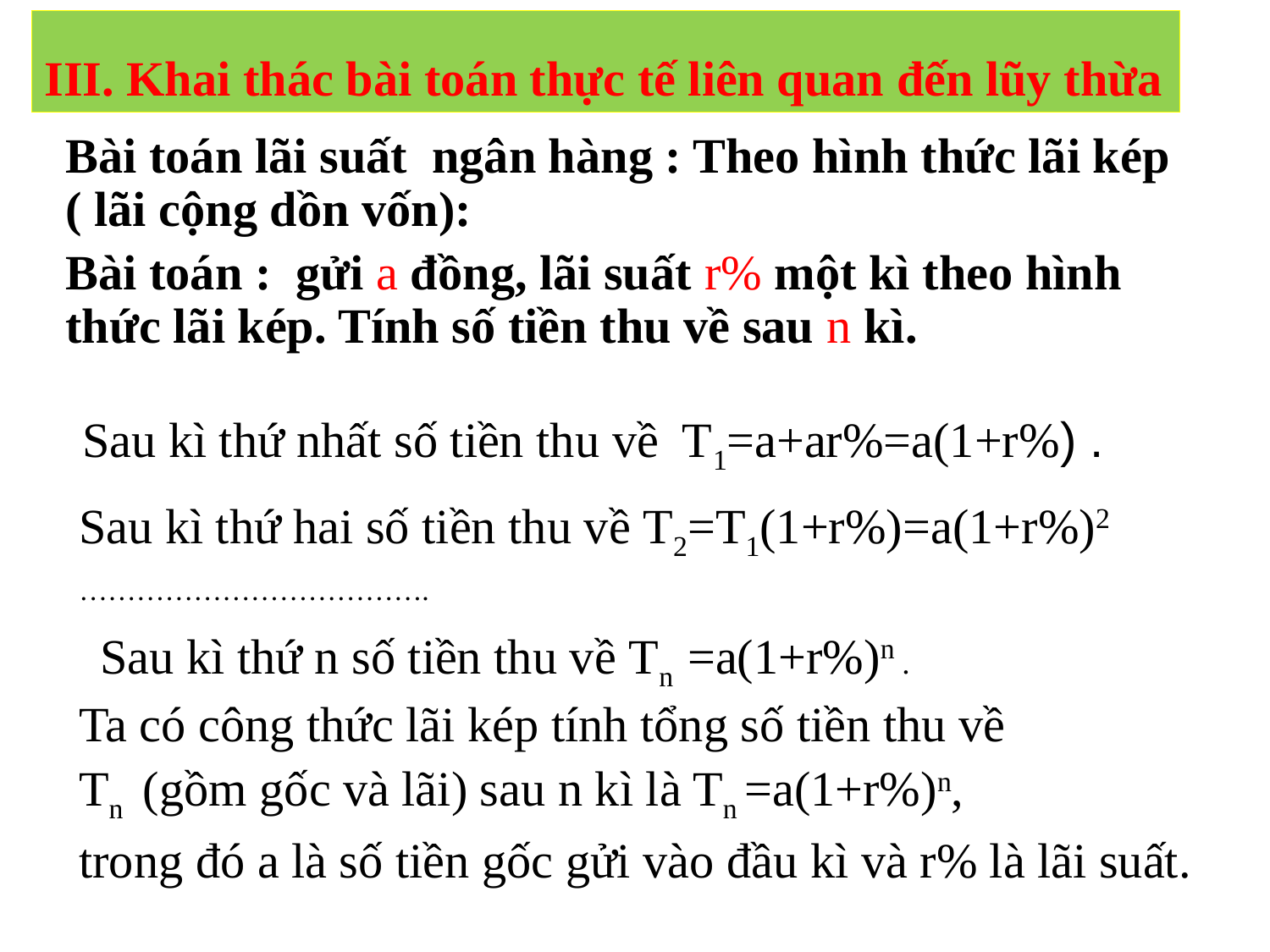

III. Khai thác bài toán thực tế liên quan đến lũy thừa
Bài toán lãi suất  ngân hàng : Theo hình thức lãi kép ( lãi cộng dồn vốn):
Bài toán :  gửi a đồng, lãi suất r% một kì theo hình thức lãi kép. Tính số tiền thu về sau n kì.

Sau kì thứ nhất số tiền thu về  T­­­­1=a+ar%=a(1+r%) .
Sau kì thứ hai số tiền thu về T­­­­2=T­­­­1(1+r%)=a(1+r%)2
……………………………….
 Sau kì thứ n số tiền thu về T­­­­n  =a(1+r%)n .
Ta có công thức lãi kép tính tổng số tiền thu về
T­n  (gồm gốc và lãi) sau n kì là T­­­­n =a(1+r%)n,
trong đó a là số tiền gốc gửi vào đầu kì và r% là lãi suất.